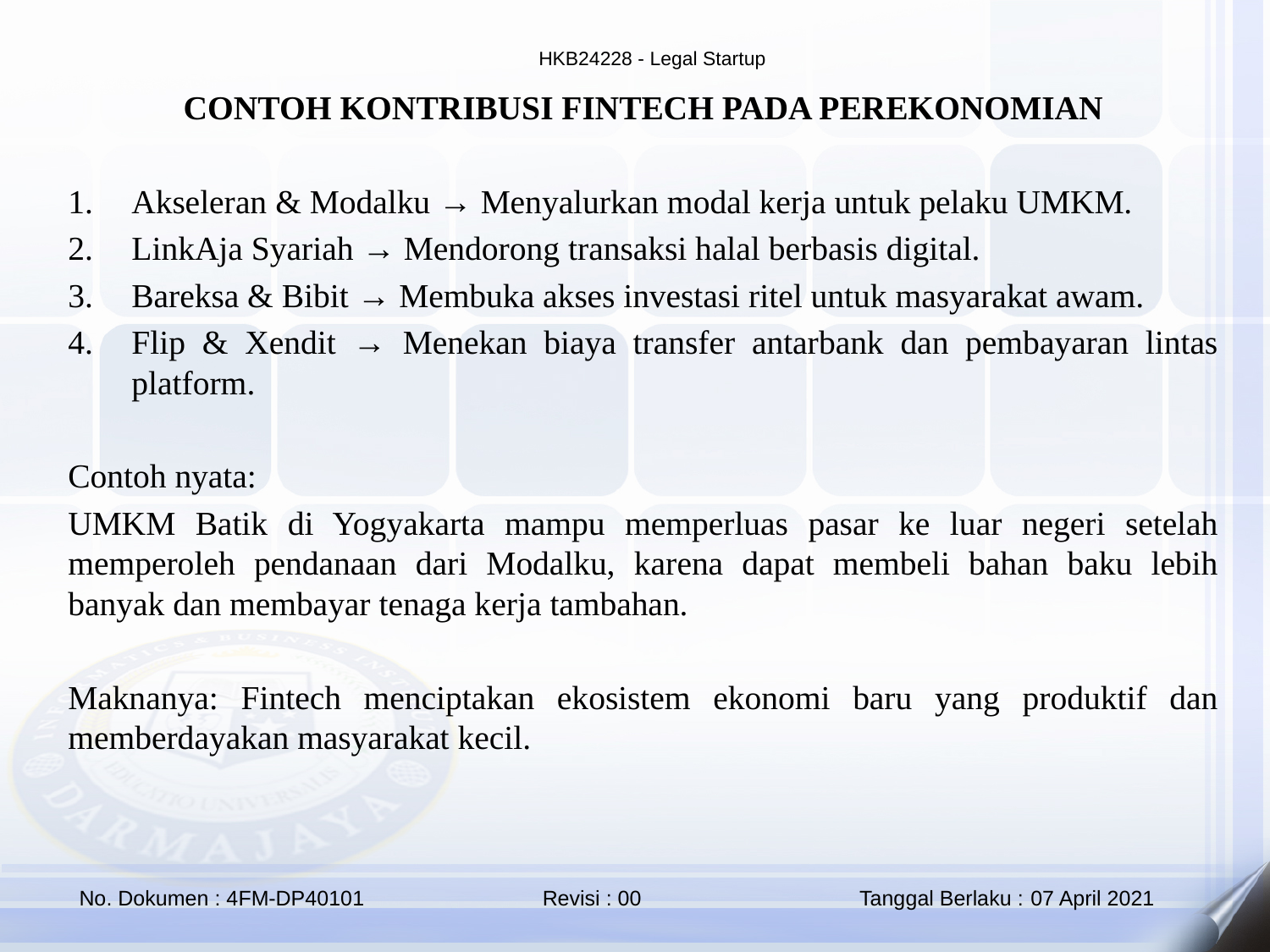

CONTOH KONTRIBUSI FINTECH PADA PEREKONOMIAN

Akseleran & Modalku → Menyalurkan modal kerja untuk pelaku UMKM.
LinkAja Syariah → Mendorong transaksi halal berbasis digital.
Bareksa & Bibit → Membuka akses investasi ritel untuk masyarakat awam.
Flip & Xendit → Menekan biaya transfer antarbank dan pembayaran lintas platform.

Contoh nyata:
UMKM Batik di Yogyakarta mampu memperluas pasar ke luar negeri setelah memperoleh pendanaan dari Modalku, karena dapat membeli bahan baku lebih banyak dan membayar tenaga kerja tambahan.

Maknanya: Fintech menciptakan ekosistem ekonomi baru yang produktif dan memberdayakan masyarakat kecil.